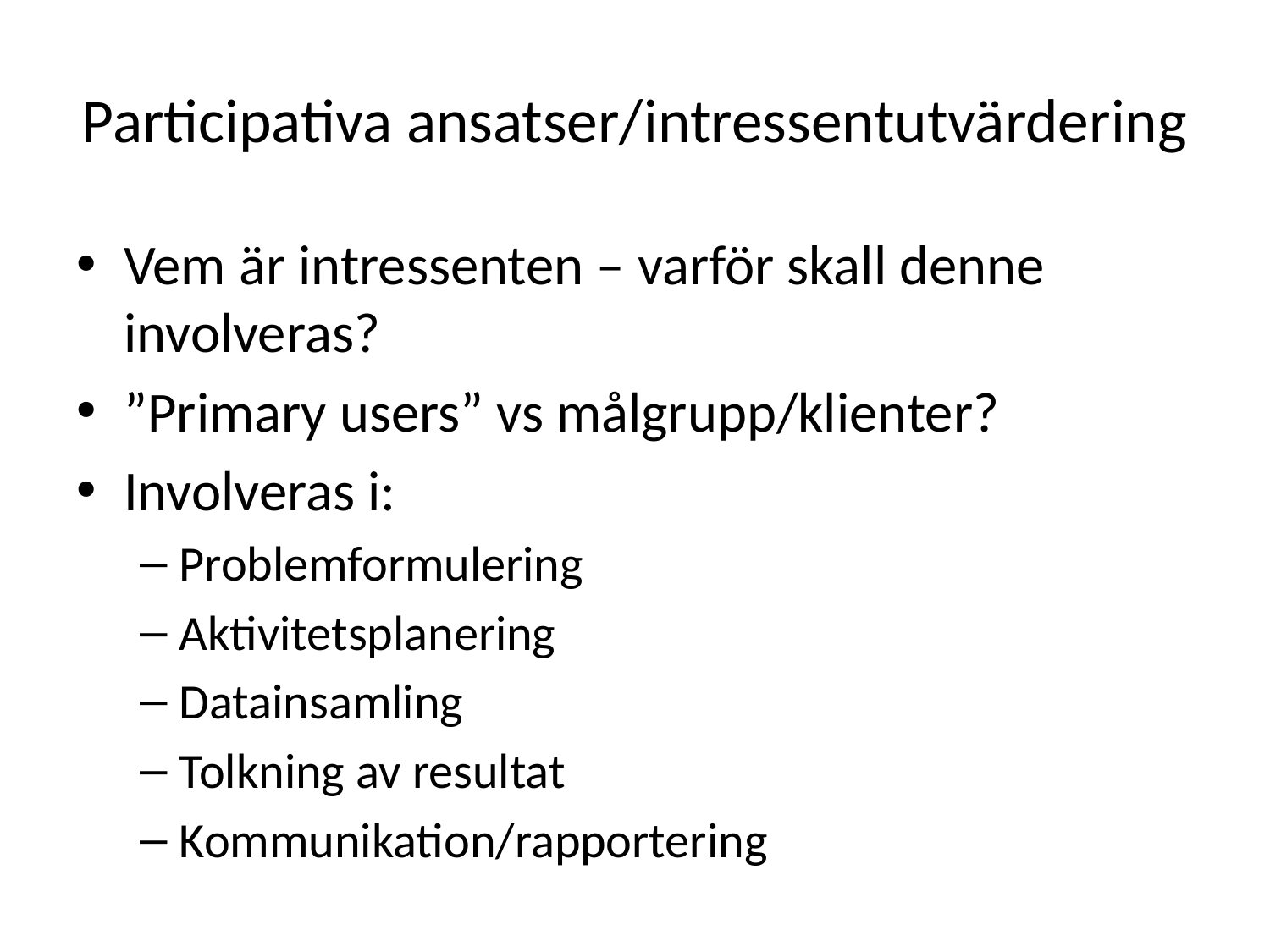

# Participativa ansatser/intressentutvärdering
Vem är intressenten – varför skall denne involveras?
”Primary users” vs målgrupp/klienter?
Involveras i:
Problemformulering
Aktivitetsplanering
Datainsamling
Tolkning av resultat
Kommunikation/rapportering